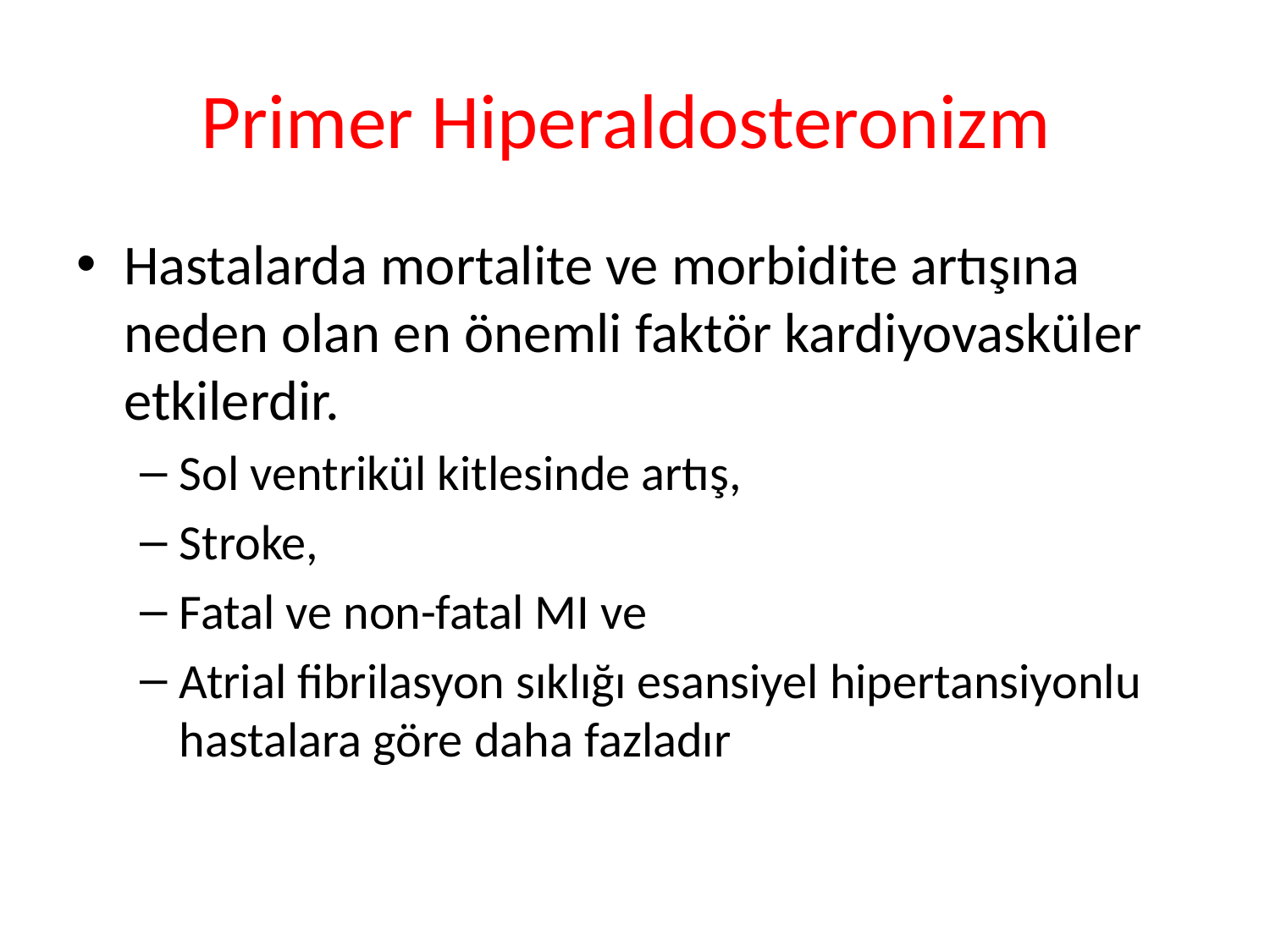

# Primer Hiperaldosteronizm
Hastalarda mortalite ve morbidite artışına neden olan en önemli faktör kardiyovasküler etkilerdir.
Sol ventrikül kitlesinde artış,
Stroke,
Fatal ve non-fatal MI ve
Atrial fibrilasyon sıklığı esansiyel hipertansiyonlu hastalara göre daha fazladır